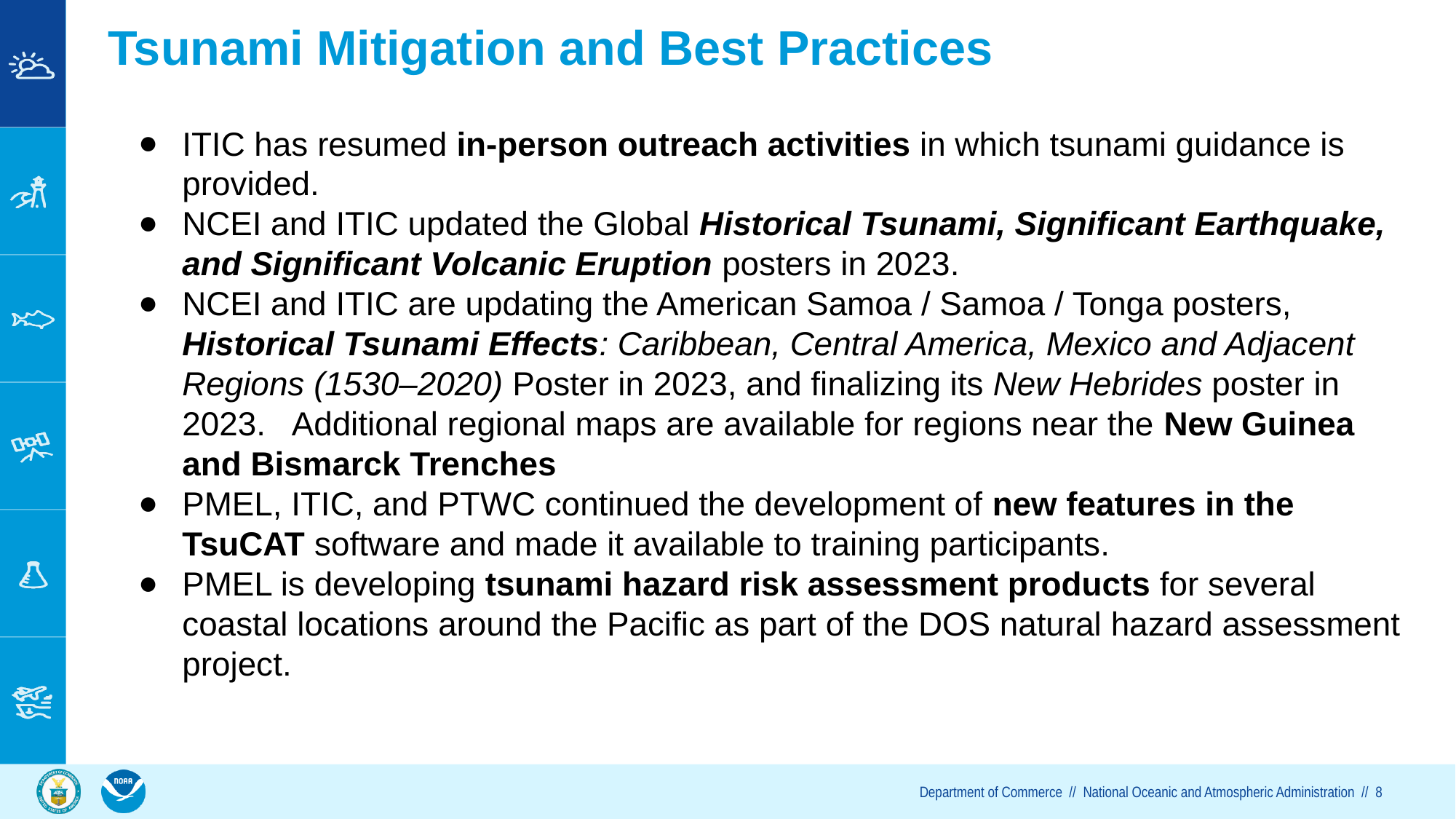

Tsunami Mitigation and Best Practices
ITIC has resumed in-person outreach activities in which tsunami guidance is provided.
NCEI and ITIC updated the Global Historical Tsunami, Significant Earthquake, and Significant Volcanic Eruption posters in 2023.
NCEI and ITIC are updating the American Samoa / Samoa / Tonga posters, Historical Tsunami Effects: Caribbean, Central America, Mexico and Adjacent Regions (1530–2020) Poster in 2023, and finalizing its New Hebrides poster in 2023.   Additional regional maps are available for regions near the New Guinea and Bismarck Trenches
PMEL, ITIC, and PTWC continued the development of new features in the TsuCAT software and made it available to training participants.
PMEL is developing tsunami hazard risk assessment products for several coastal locations around the Pacific as part of the DOS natural hazard assessment project.